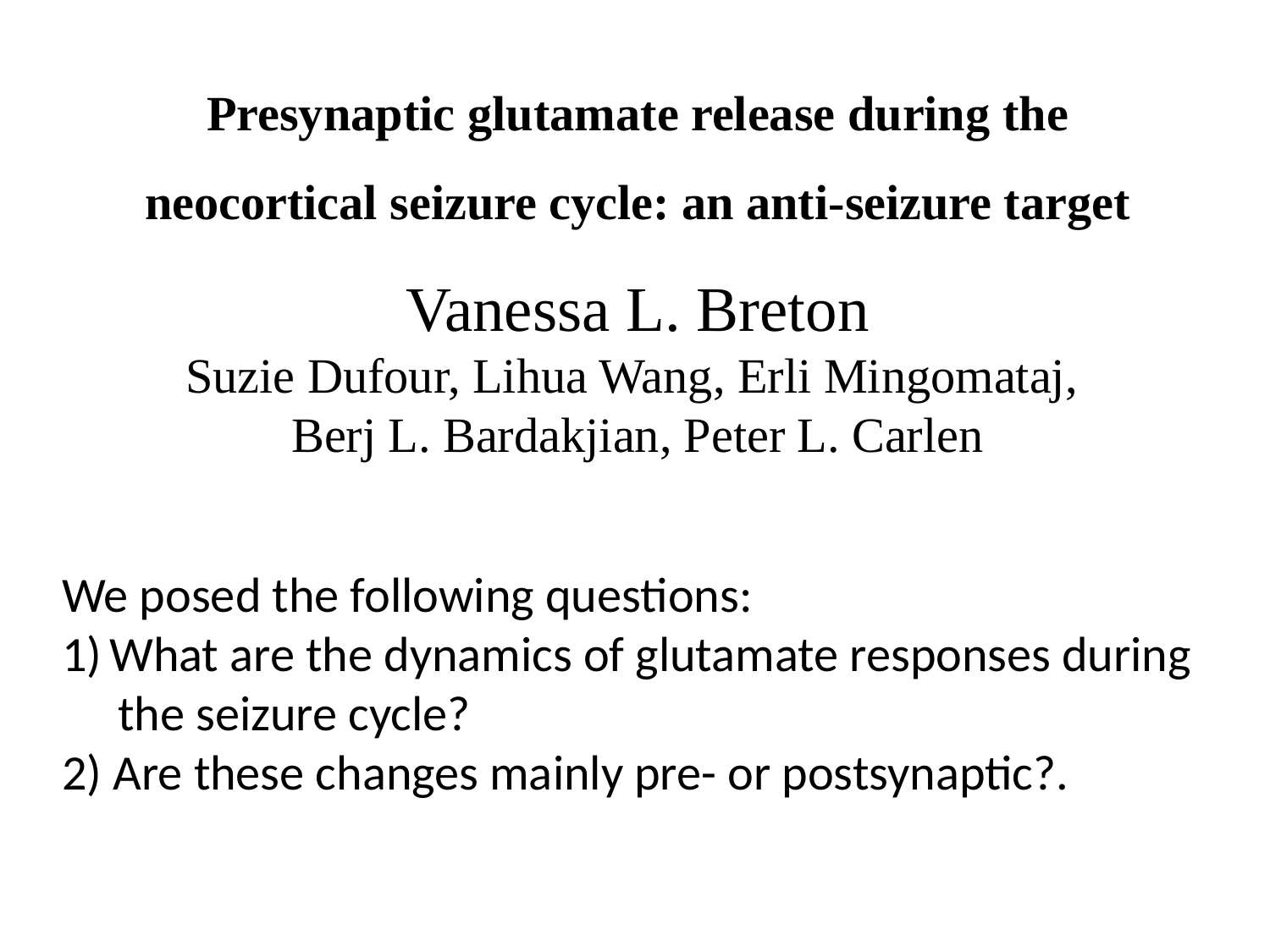

Presynaptic glutamate release during the neocortical seizure cycle: an anti-seizure target
Vanessa L. Breton
Suzie Dufour, Lihua Wang, Erli Mingomataj,
Berj L. Bardakjian, Peter L. Carlen
We posed the following questions:
What are the dynamics of glutamate responses during
     the seizure cycle?
2) Are these changes mainly pre- or postsynaptic?.